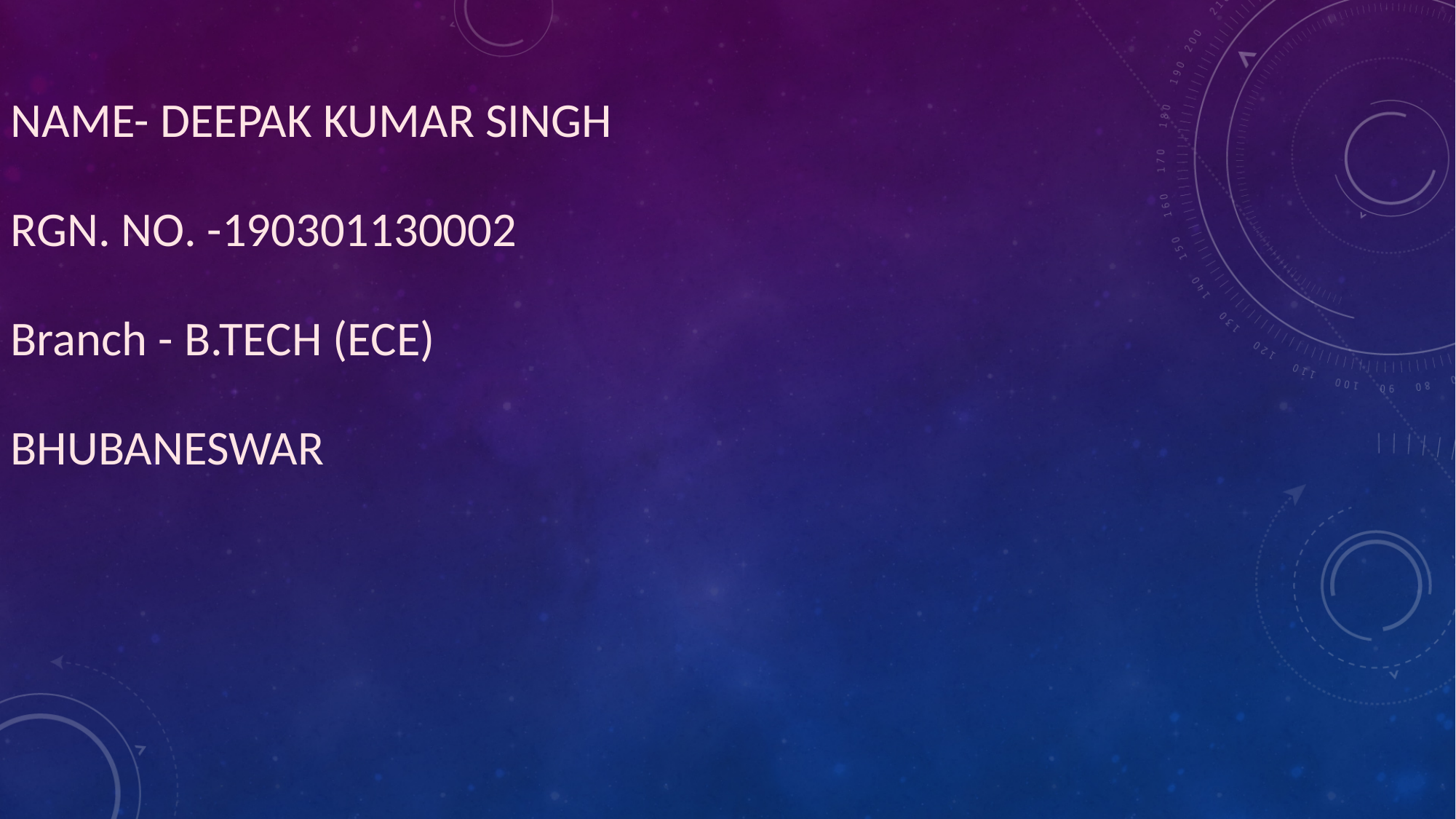

NAME- DEEPAK KUMAR SINGH

RGN. NO. -190301130002

Branch - B.TECH (ECE)

BHUBANESWAR